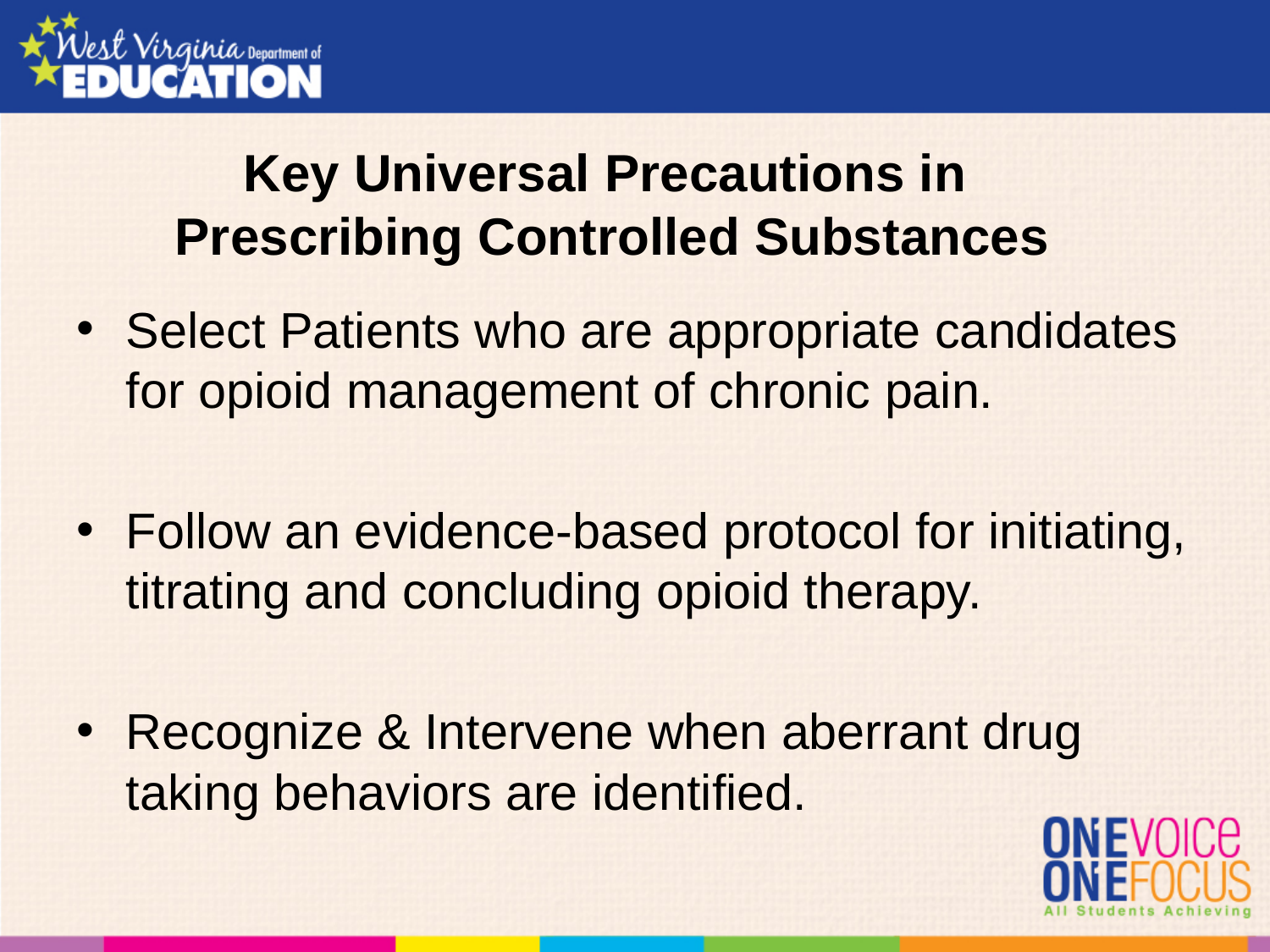

# Key Universal Precautions in Prescribing Controlled Substances
Select Patients who are appropriate candidates for opioid management of chronic pain.

Follow an evidence-based protocol for initiating, titrating and concluding opioid therapy.

Recognize & Intervene when aberrant drug taking behaviors are identified.